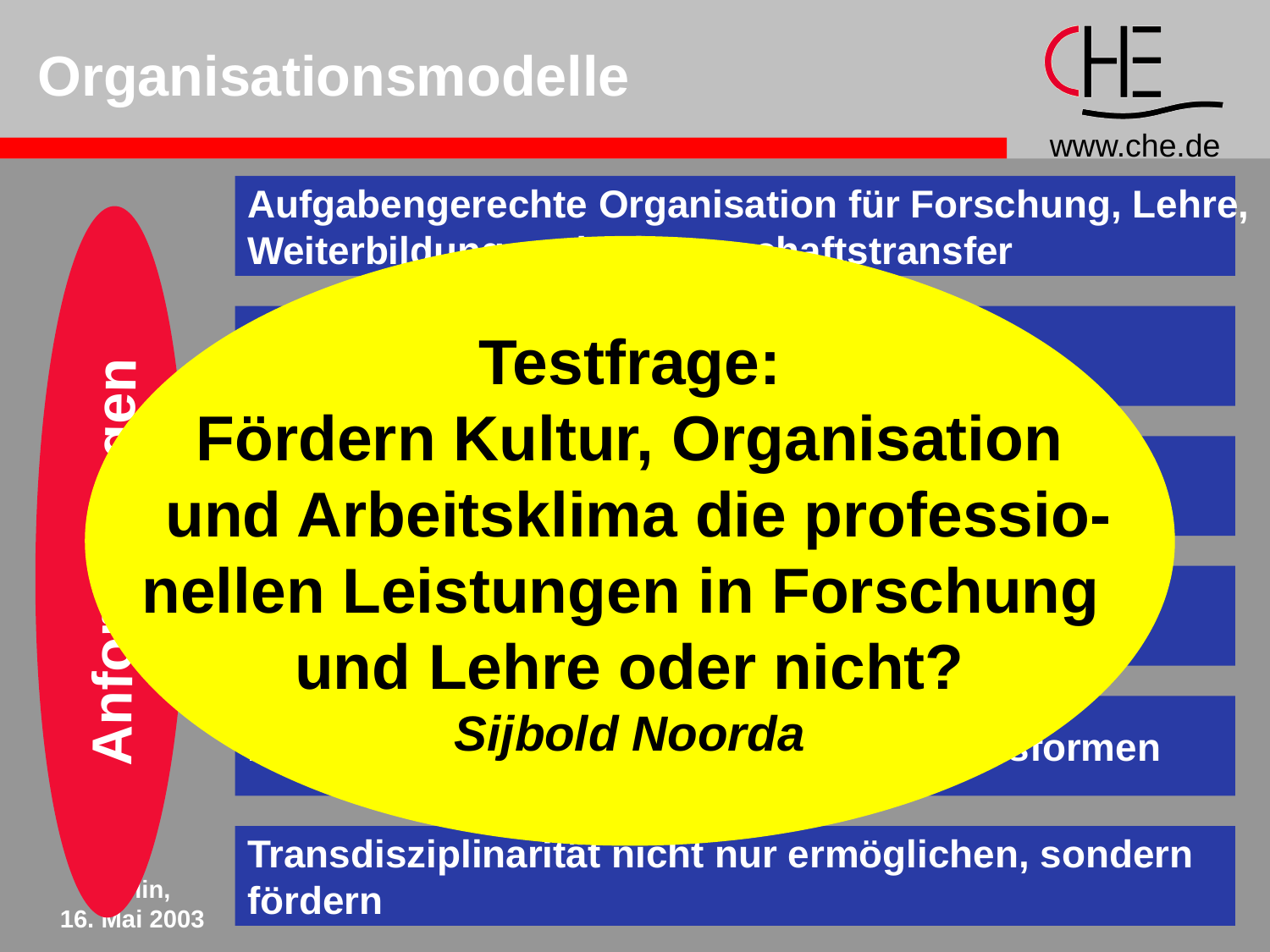

# Organisationsmodelle
Aufgabengerechte Organisation für Forschung, Lehre,
Weiterbildung und Wissenschaftstransfer
Anforderungen
Testfrage:
Fördern Kultur, Organisation
 und Arbeitsklima die professio-
nellen Leistungen in Forschung
und Lehre oder nicht?
Sijbold Noorda
Lehre: Programmorientierung
Forschung: Fokussierung, Schwerpunktbildung
Dualismus F & L als „interner Markt“
Flexible individ. Beiträge zu Organisationsformen
Transdisziplinarität nicht nur ermöglichen, sondern
fördern
Berlin,
16. Mai 2003

7